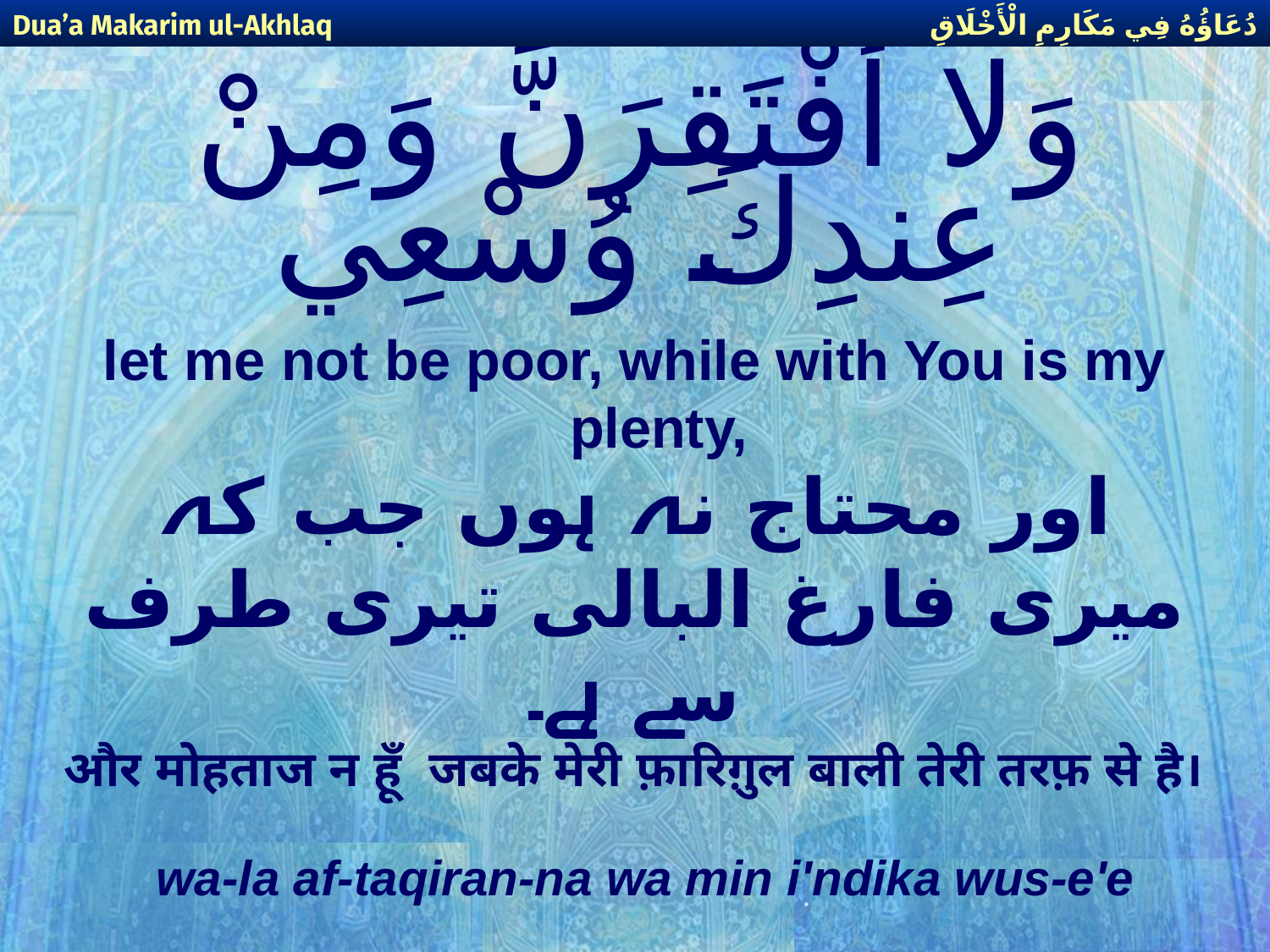

دُعَاؤُهُ فِي مَكَارِمِ الْأَخْلَاقِ
Dua’a Makarim ul-Akhlaq
# وَلا أَفْتَقِرَنَّ وَمِنْ عِندِكَ وُسْعِي
let me not be poor, while with You is my plenty,
اور محتاج نہ ہوں جب كہ میری فارغ البالی تیری طرف سے ہے۔
और मोहताज न हूँ  जबके मेरी फ़ारिग़ुल बाली तेरी तरफ़ से है।
wa-la af-taqiran-na wa min i'ndika wus-e'e